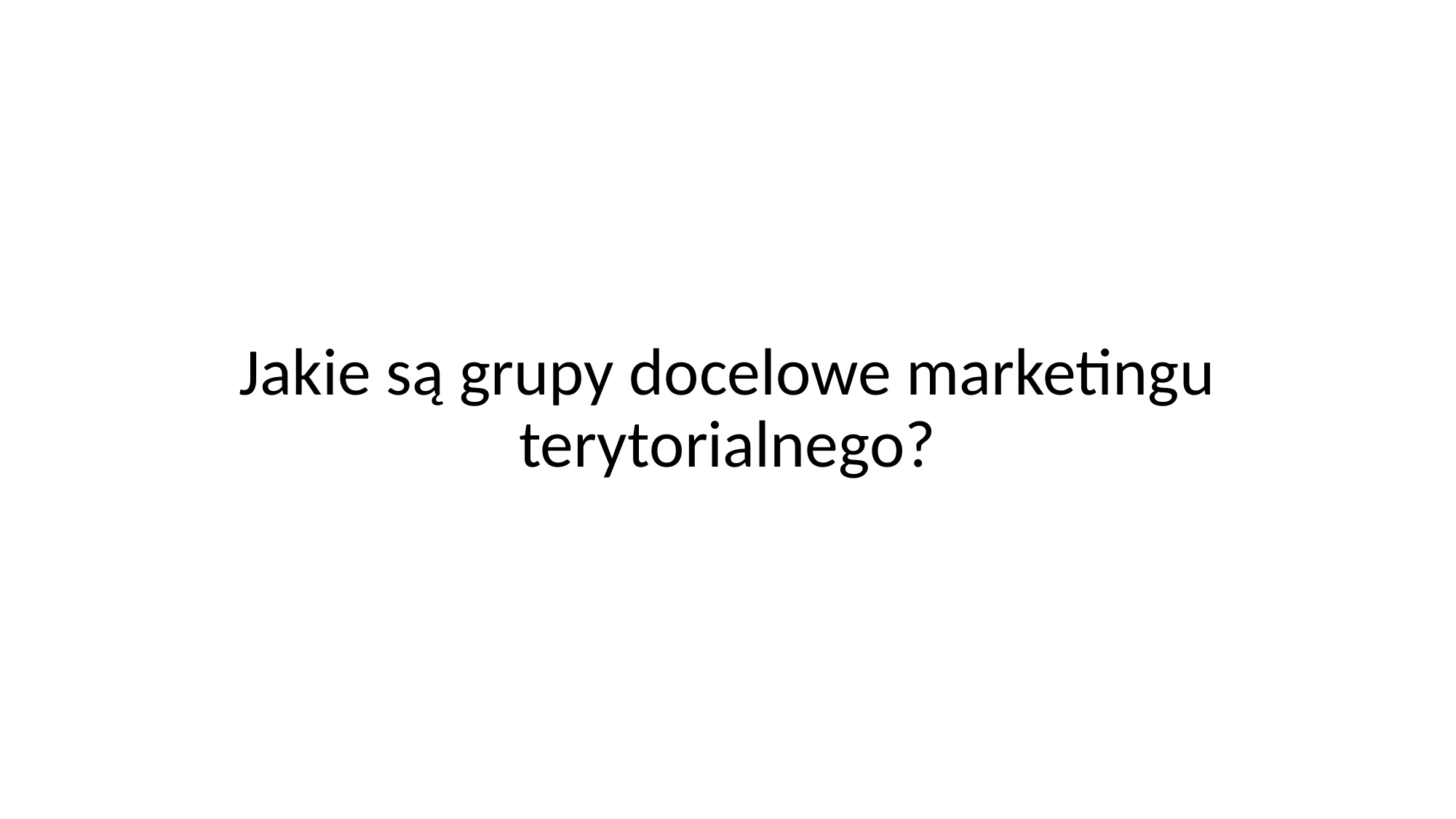

# Jakie są grupy docelowe marketingu terytorialnego?